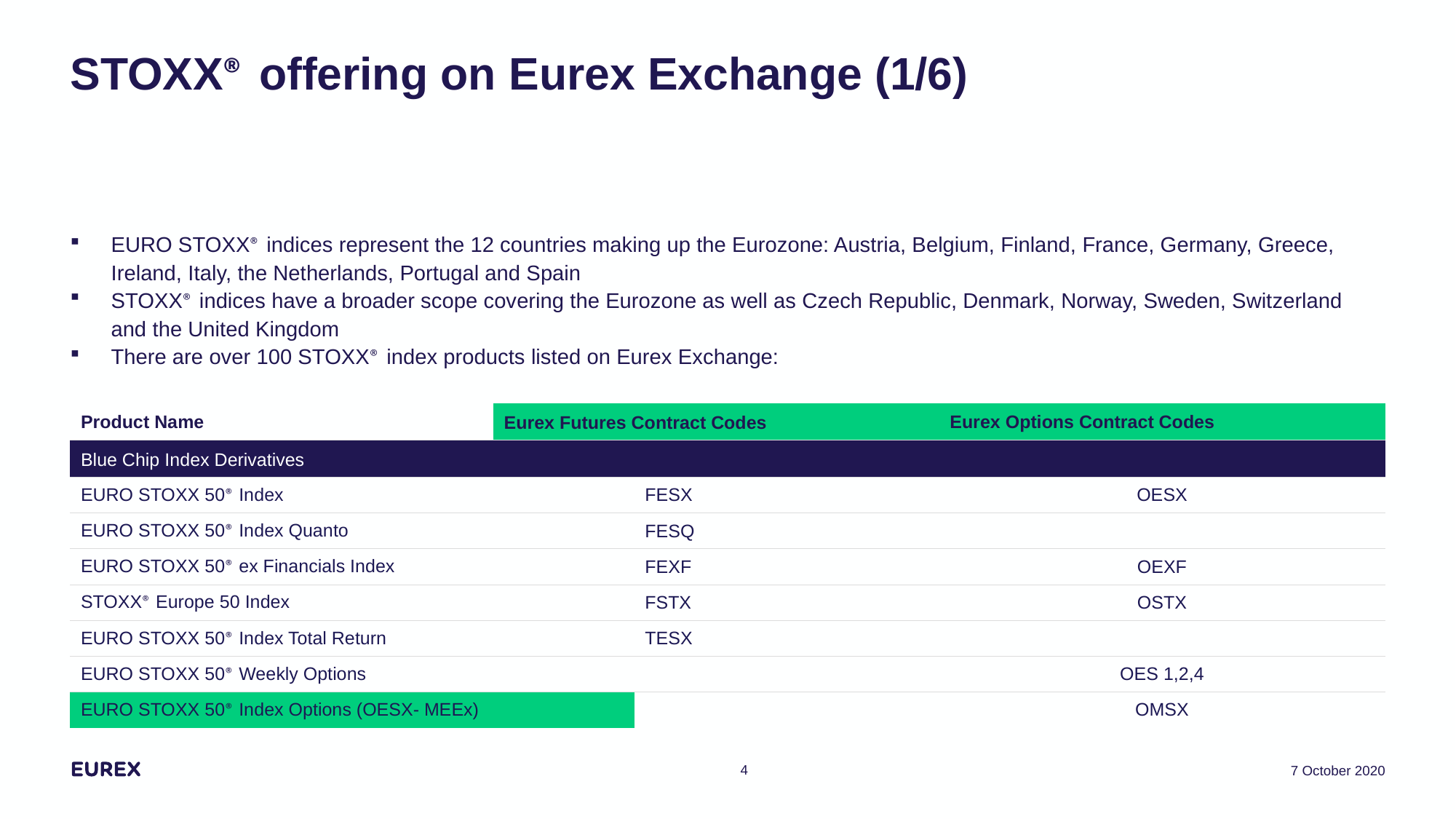

# STOXX® offering on Eurex Exchange (1/6)
EURO STOXX® indices represent the 12 countries making up the Eurozone: Austria, Belgium, Finland, France, Germany, Greece, Ireland, Italy, the Netherlands, Portugal and Spain
STOXX® indices have a broader scope covering the Eurozone as well as Czech Republic, Denmark, Norway, Sweden, Switzerland and the United Kingdom
There are over 100 STOXX® index products listed on Eurex Exchange:
| Product Name | Eurex Futures Contract Codes |  | Eurex Options Contract Codes |
| --- | --- | --- | --- |
| Blue Chip Index Derivatives |  |  |  |
| EURO STOXX 50® Index | EUR 750 | FESX | OESX |
| EURO STOXX 50® Index Quanto | EUR 500 | FESQ |  |
| EURO STOXX 50® ex Financials Index | EUR 500 | FEXF | OEXF |
| STOXX® Europe 50 Index | EUR 700 | FSTX | OSTX |
| EURO STOXX 50® Index Total Return |  | TESX |  |
| EURO STOXX 50® Weekly Options |  |  | OES 1,2,4 |
| EURO STOXX 50® Index Options (OESX- MEEx) |  |  | OMSX |
4
7 October 2020